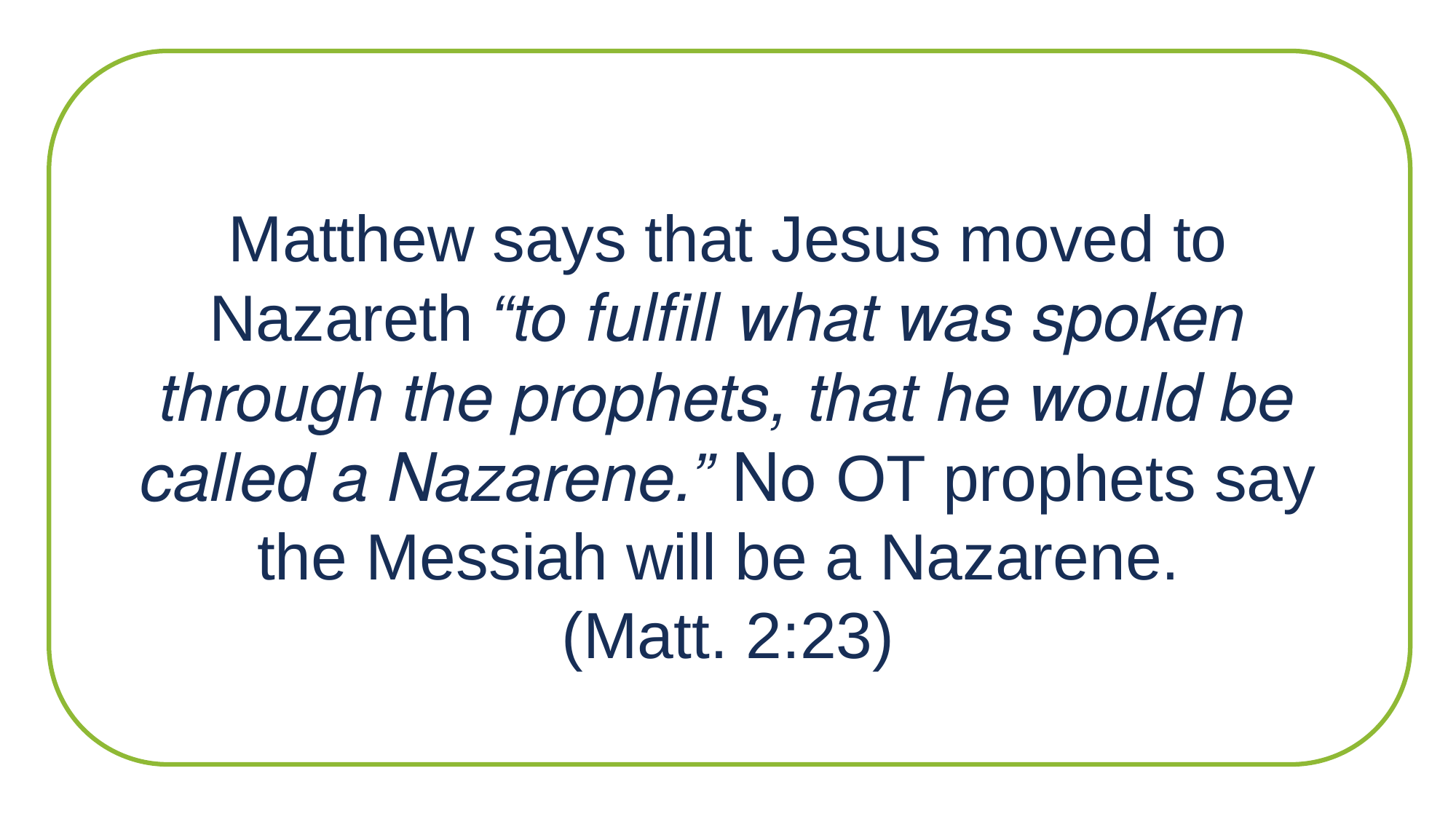

Matthew says that Jesus moved to Nazareth “to fulfill what was spoken through the prophets, that he would be called a Nazarene.” No OT prophets say the Messiah will be a Nazarene.
(Matt. 2:23)